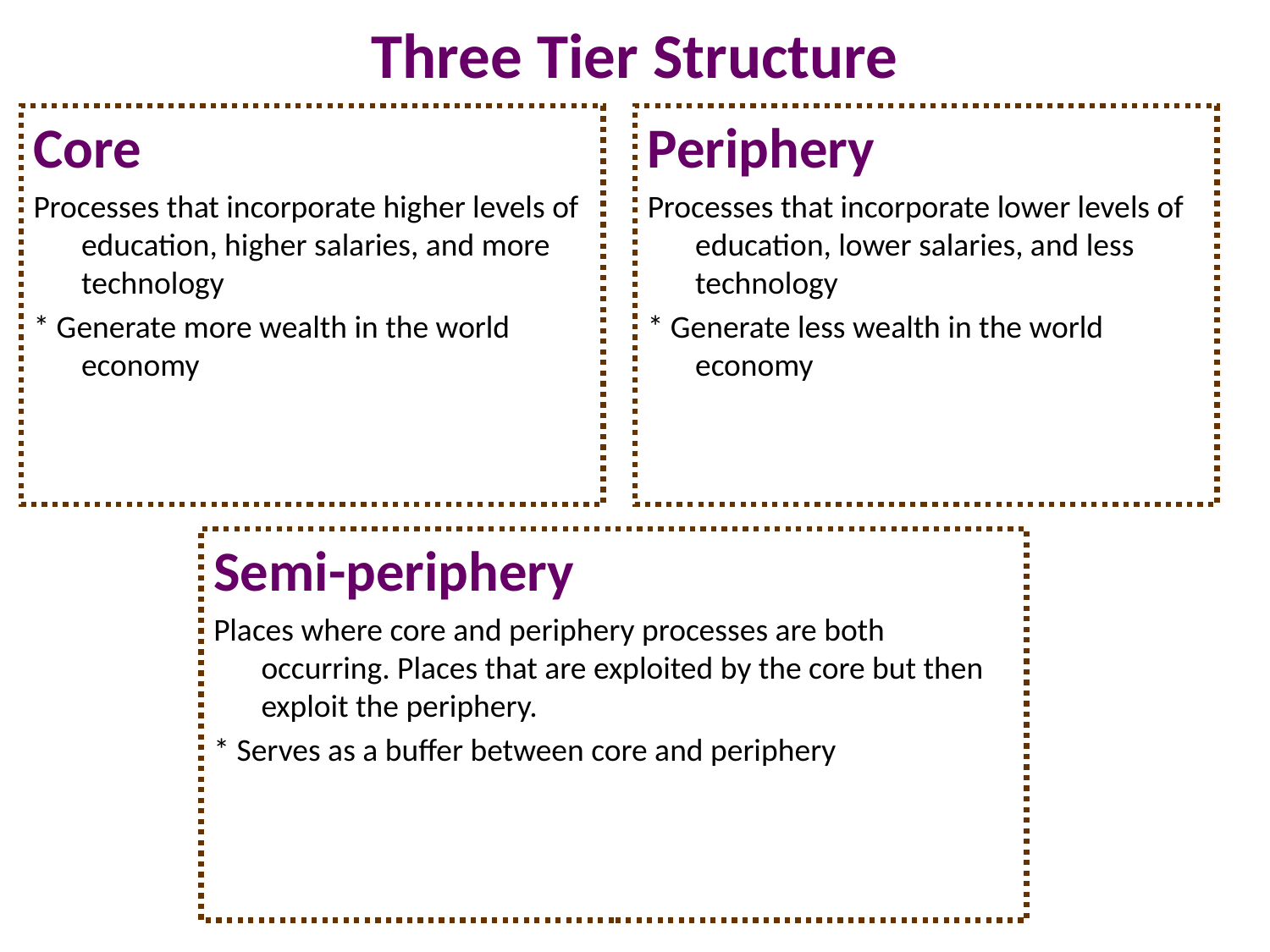

# Three Tier Structure
Core
Processes that incorporate higher levels of education, higher salaries, and more technology
* Generate more wealth in the world economy
Periphery
Processes that incorporate lower levels of education, lower salaries, and less technology
* Generate less wealth in the world economy
Semi-periphery
Places where core and periphery processes are both occurring. Places that are exploited by the core but then exploit the periphery.
* Serves as a buffer between core and periphery